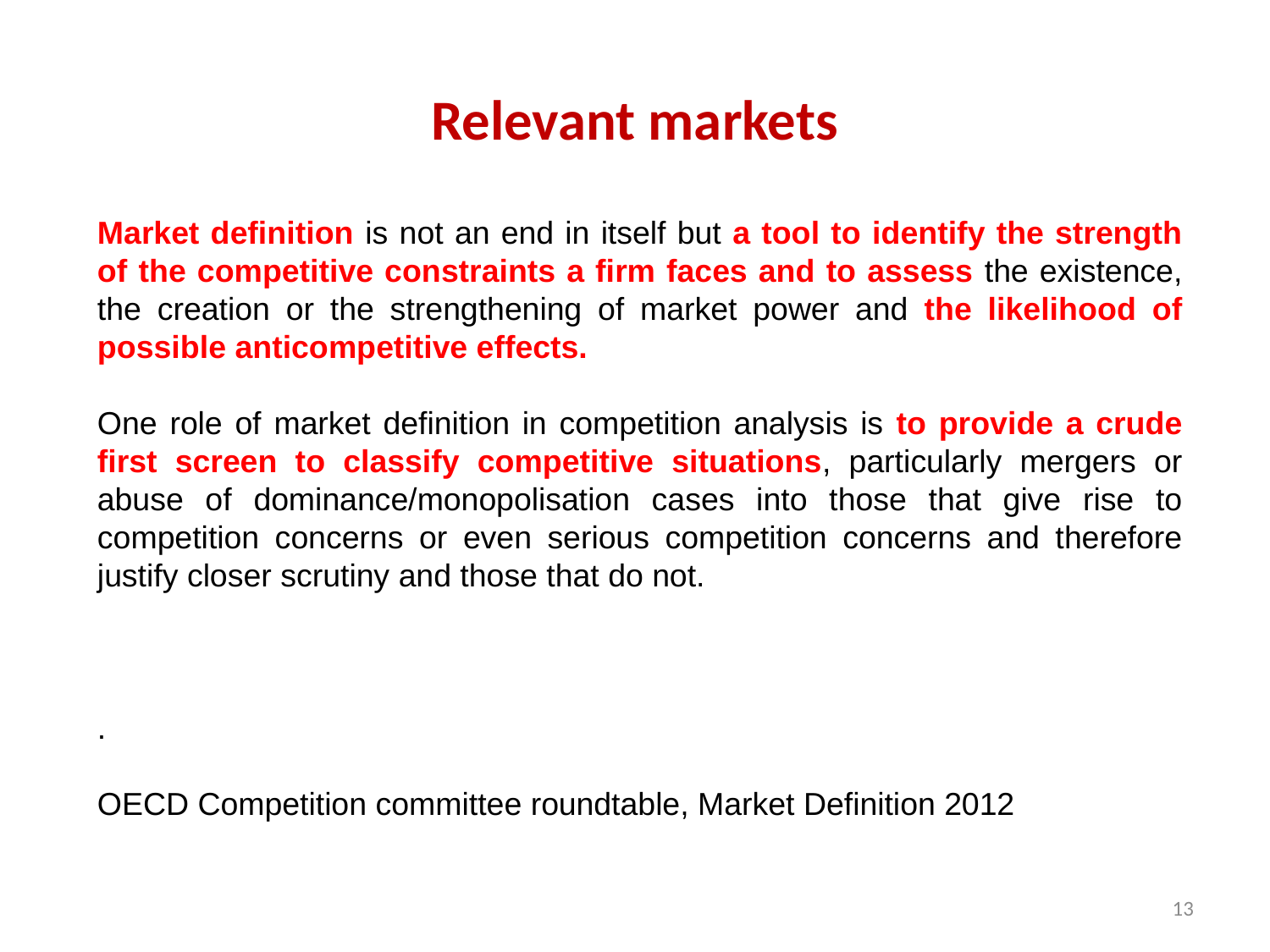

# Relevant markets
Market definition is not an end in itself but a tool to identify the strength of the competitive constraints a firm faces and to assess the existence, the creation or the strengthening of market power and the likelihood of possible anticompetitive effects.

One role of market definition in competition analysis is to provide a crude first screen to classify competitive situations, particularly mergers or abuse of dominance/monopolisation cases into those that give rise to competition concerns or even serious competition concerns and therefore justify closer scrutiny and those that do not.

.

OECD Competition committee roundtable, Market Definition 2012

13